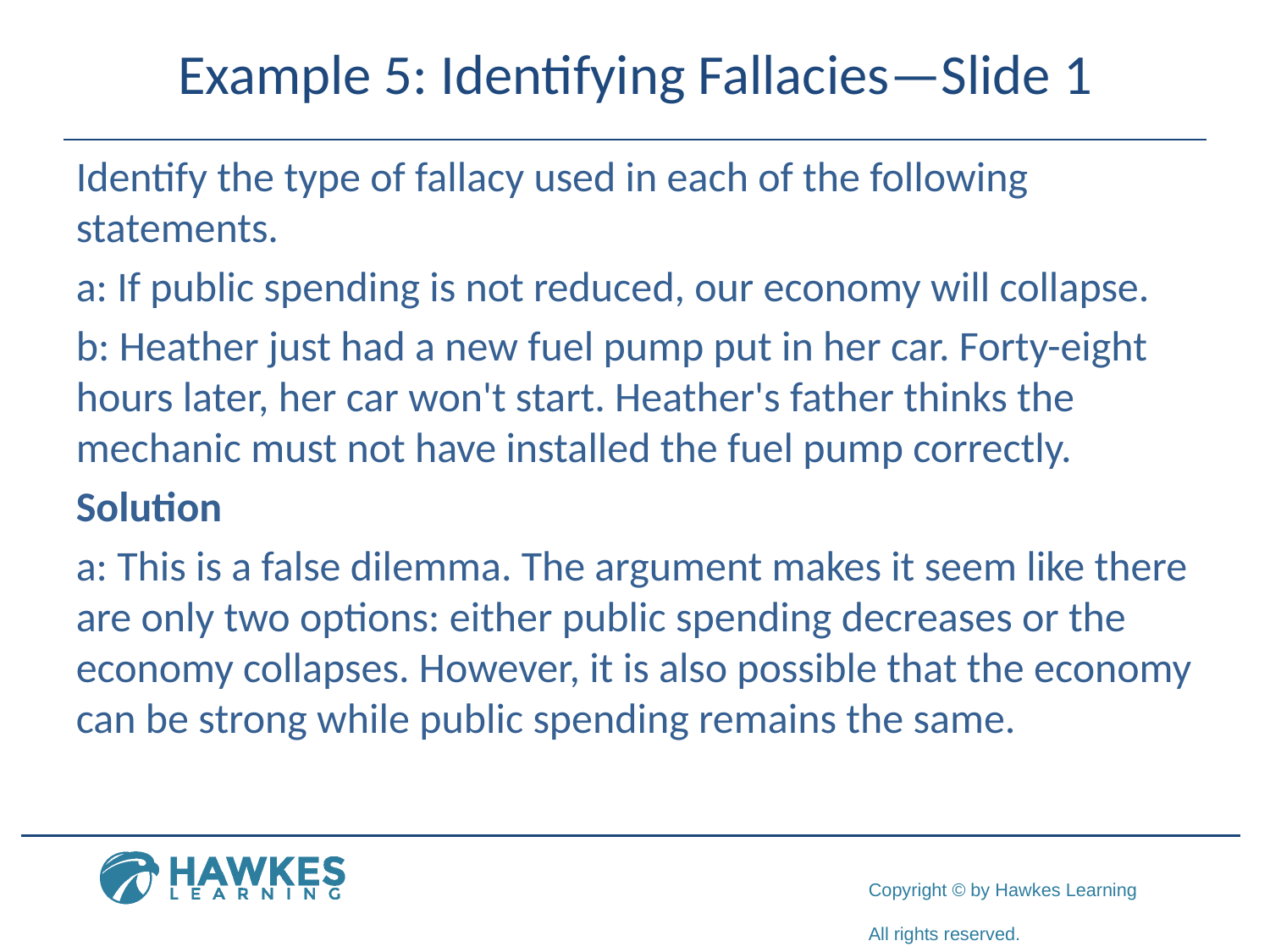

# Example 5: Identifying Fallacies—Slide 1
Identify the type of fallacy used in each of the following statements.
a: If public spending is not reduced, our economy will collapse.
b: Heather just had a new fuel pump put in her car. Forty-eight hours later, her car won't start. Heather's father thinks the mechanic must not have installed the fuel pump correctly.
Solution
a: This is a false dilemma. The argument makes it seem like there are only two options: either public spending decreases or the economy collapses. However, it is also possible that the economy can be strong while public spending remains the same.